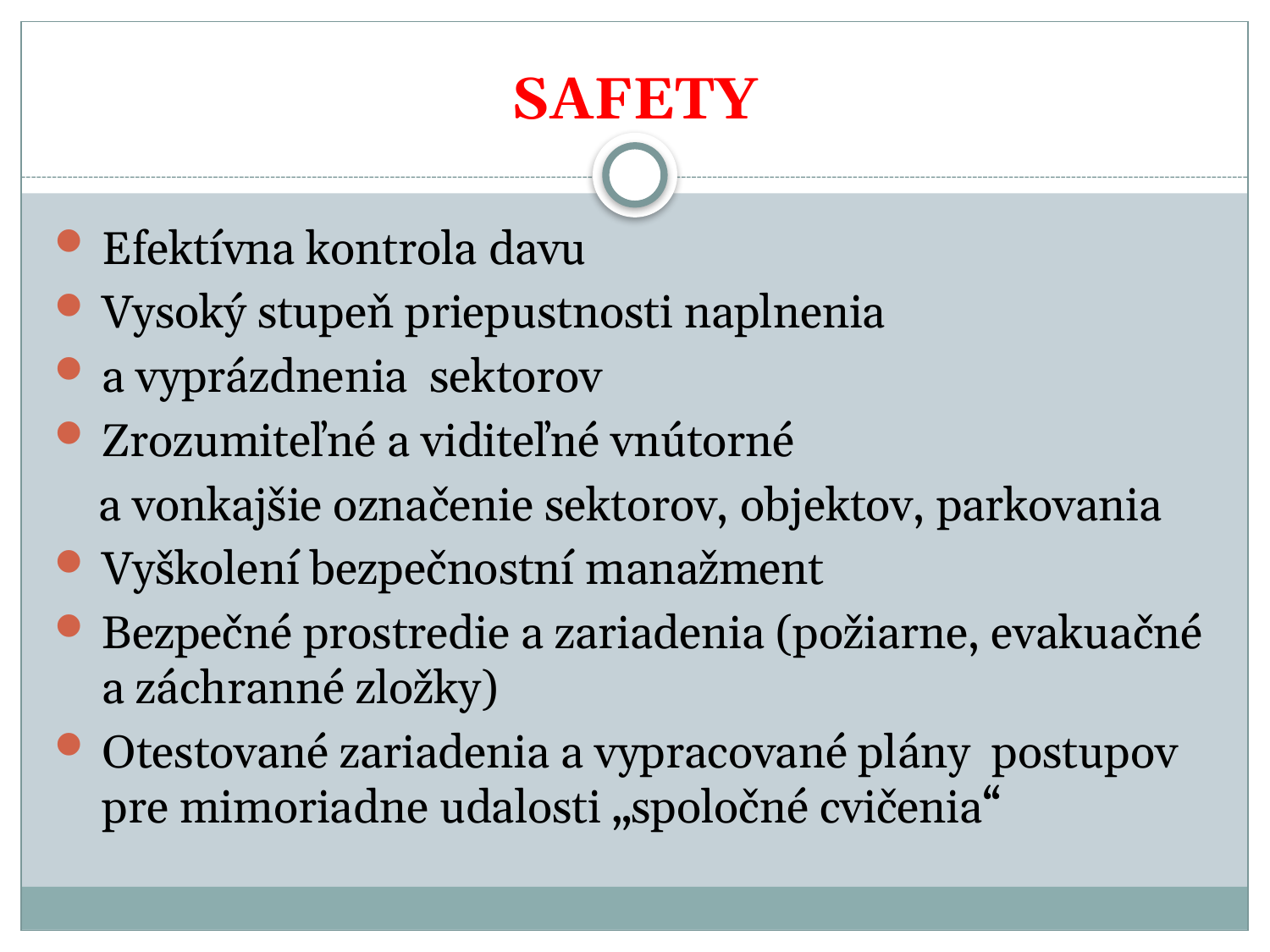

# SAFETY
Efektívna kontrola davu
Vysoký stupeň priepustnosti naplnenia
a vyprázdnenia  sektorov
Zrozumiteľné a viditeľné vnútorné
    a vonkajšie označenie sektorov, objektov, parkovania
Vyškolení bezpečnostní manažment
Bezpečné prostredie a zariadenia (požiarne, evakuačné a záchranné zložky)
Otestované zariadenia a vypracované plány  postupov pre mimoriadne udalosti „spoločné cvičenia“